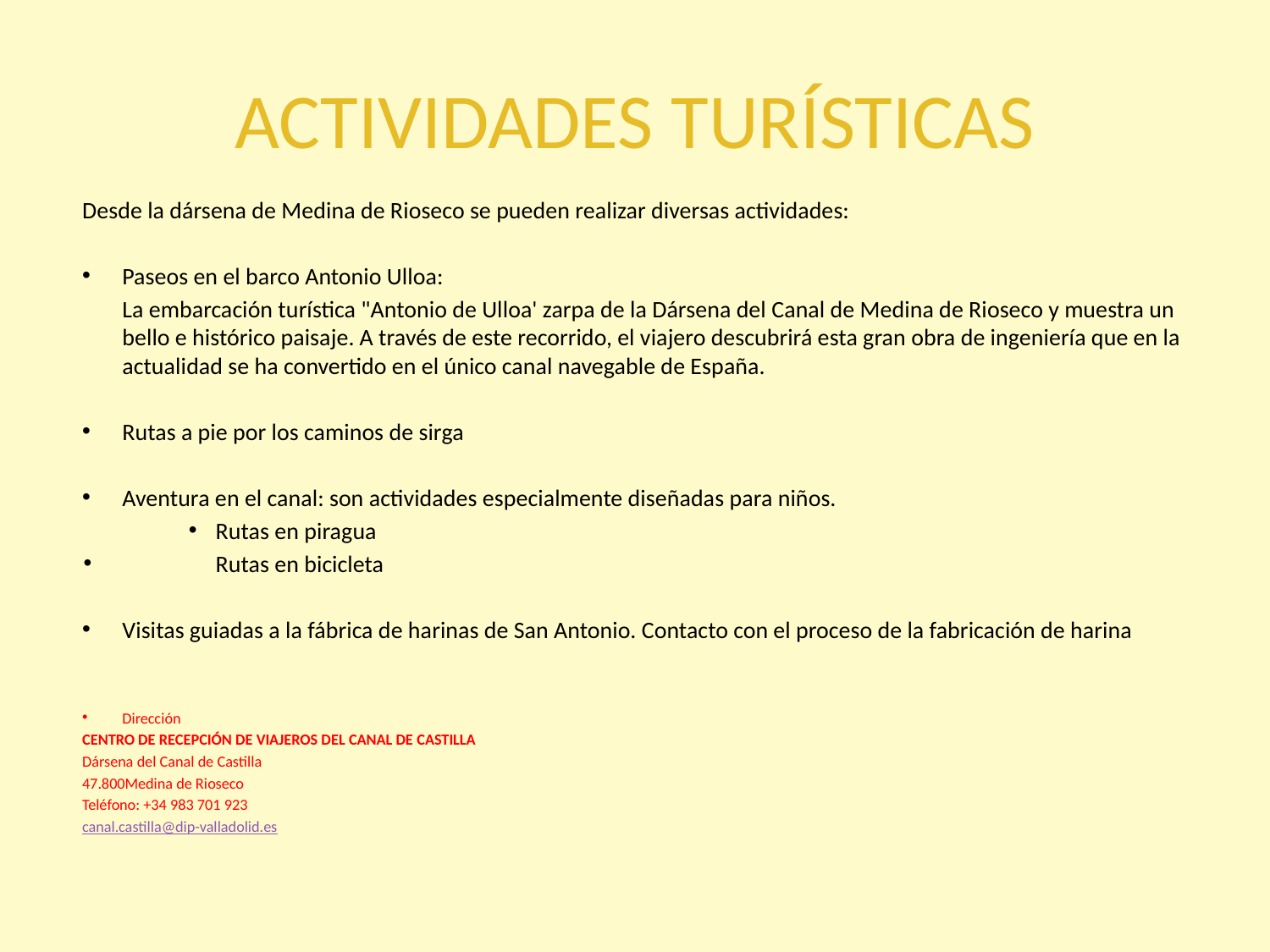

# ACTIVIDADES TURÍSTICAS
Desde la dársena de Medina de Rioseco se pueden realizar diversas actividades:

Paseos en el barco Antonio Ulloa:
	La embarcación turística "Antonio de Ulloa' zarpa de la Dársena del Canal de Medina de Rioseco y muestra un bello e histórico paisaje. A través de este recorrido, el viajero descubrirá esta gran obra de ingeniería que en la actualidad se ha convertido en el único canal navegable de España.

Rutas a pie por los caminos de sirga

Aventura en el canal: son actividades especialmente diseñadas para niños.
Rutas en piragua
Rutas en bicicleta

Visitas guiadas a la fábrica de harinas de San Antonio. Contacto con el proceso de la fabricación de harina

Dirección
CENTRO DE RECEPCIÓN DE VIAJEROS DEL CANAL DE CASTILLA
Dársena del Canal de Castilla
47.800Medina de Rioseco
Teléfono: +34 983 701 923
canal.castilla@dip-valladolid.es